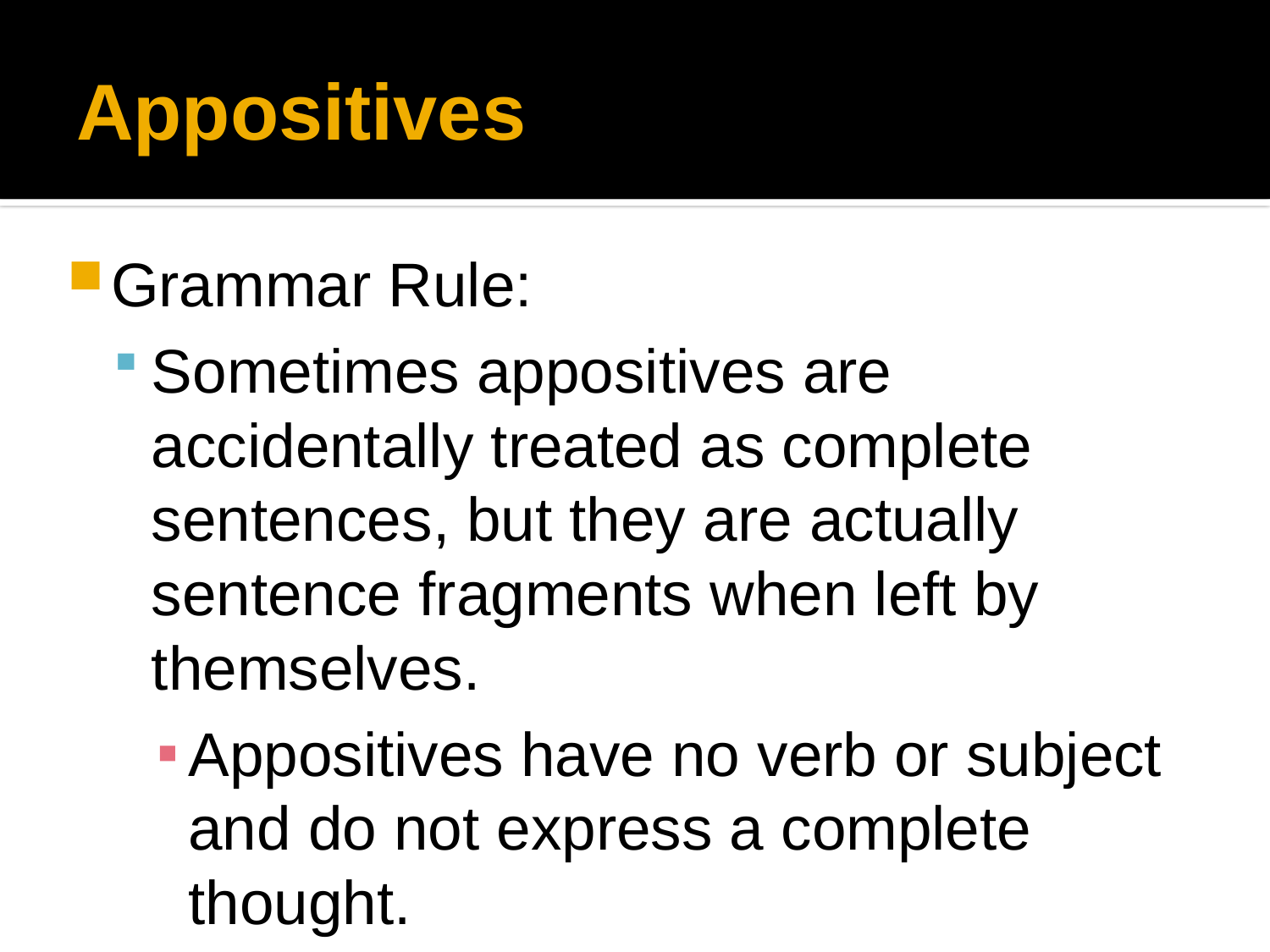

# Appositives
Grammar Rule:
Sometimes appositives are accidentally treated as complete sentences, but they are actually sentence fragments when left by themselves.
Appositives have no verb or subject and do not express a complete thought.